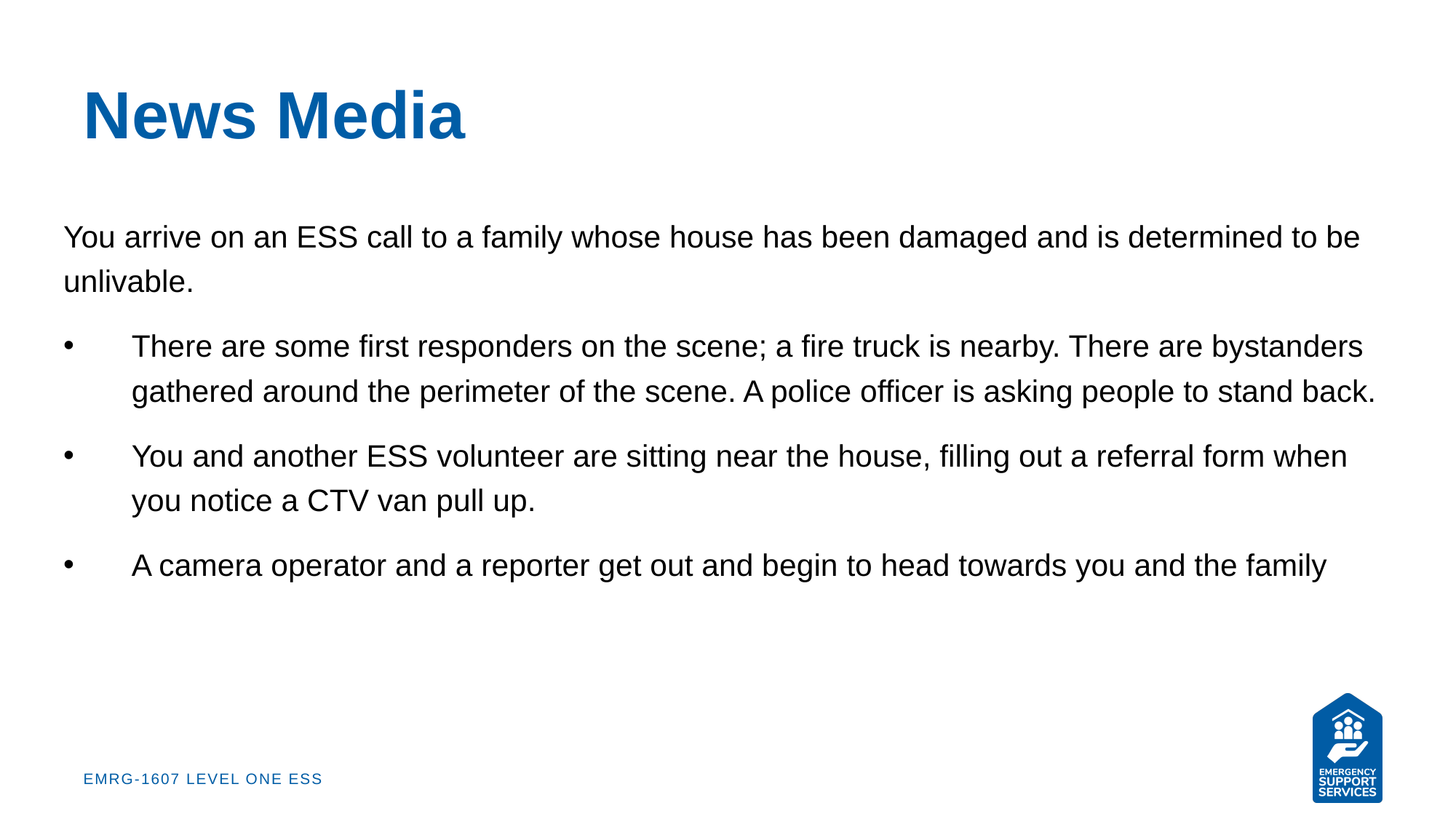

# News Media
You arrive on an ESS call to a family whose house has been damaged and is determined to be unlivable.
There are some first responders on the scene; a fire truck is nearby. There are bystanders gathered around the perimeter of the scene. A police officer is asking people to stand back.
You and another ESS volunteer are sitting near the house, filling out a referral form when you notice a CTV van pull up.
A camera operator and a reporter get out and begin to head towards you and the family